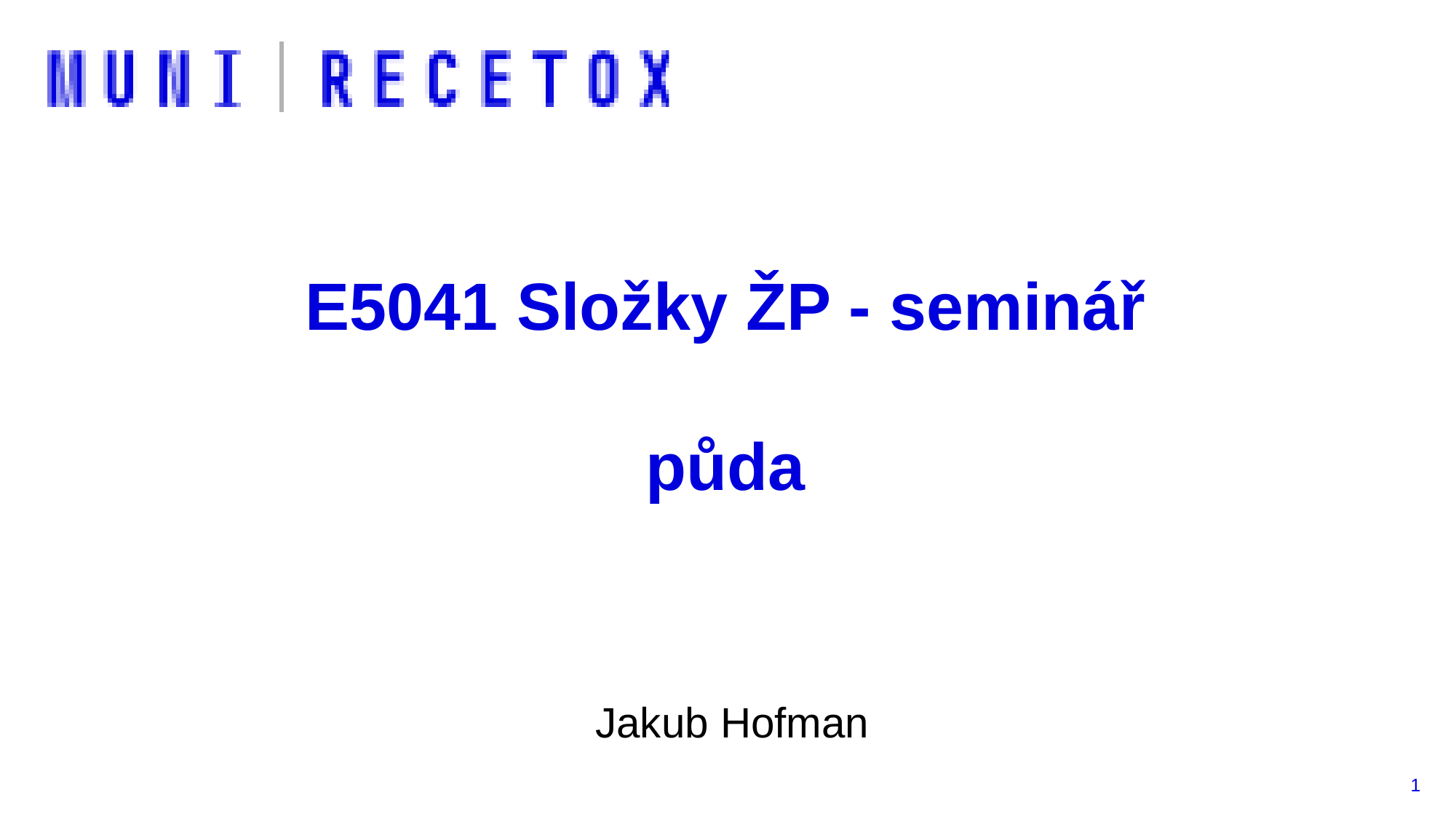

# E5041 Složky ŽP - seminář půda
Jakub Hofman
1